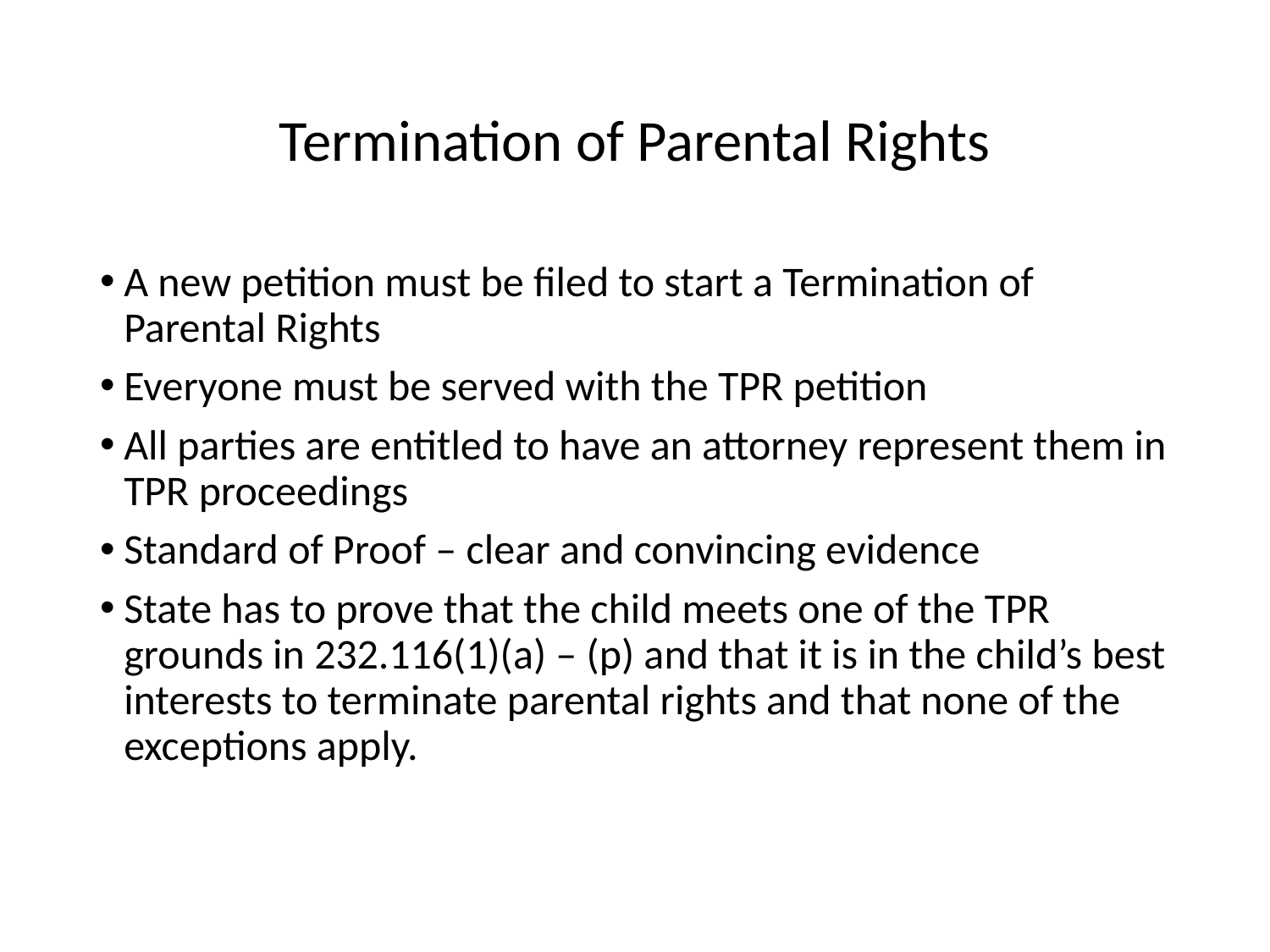

# Termination of Parental Rights
A new petition must be filed to start a Termination of Parental Rights
Everyone must be served with the TPR petition
All parties are entitled to have an attorney represent them in TPR proceedings
Standard of Proof – clear and convincing evidence
State has to prove that the child meets one of the TPR grounds in 232.116(1)(a) – (p) and that it is in the child’s best interests to terminate parental rights and that none of the exceptions apply.